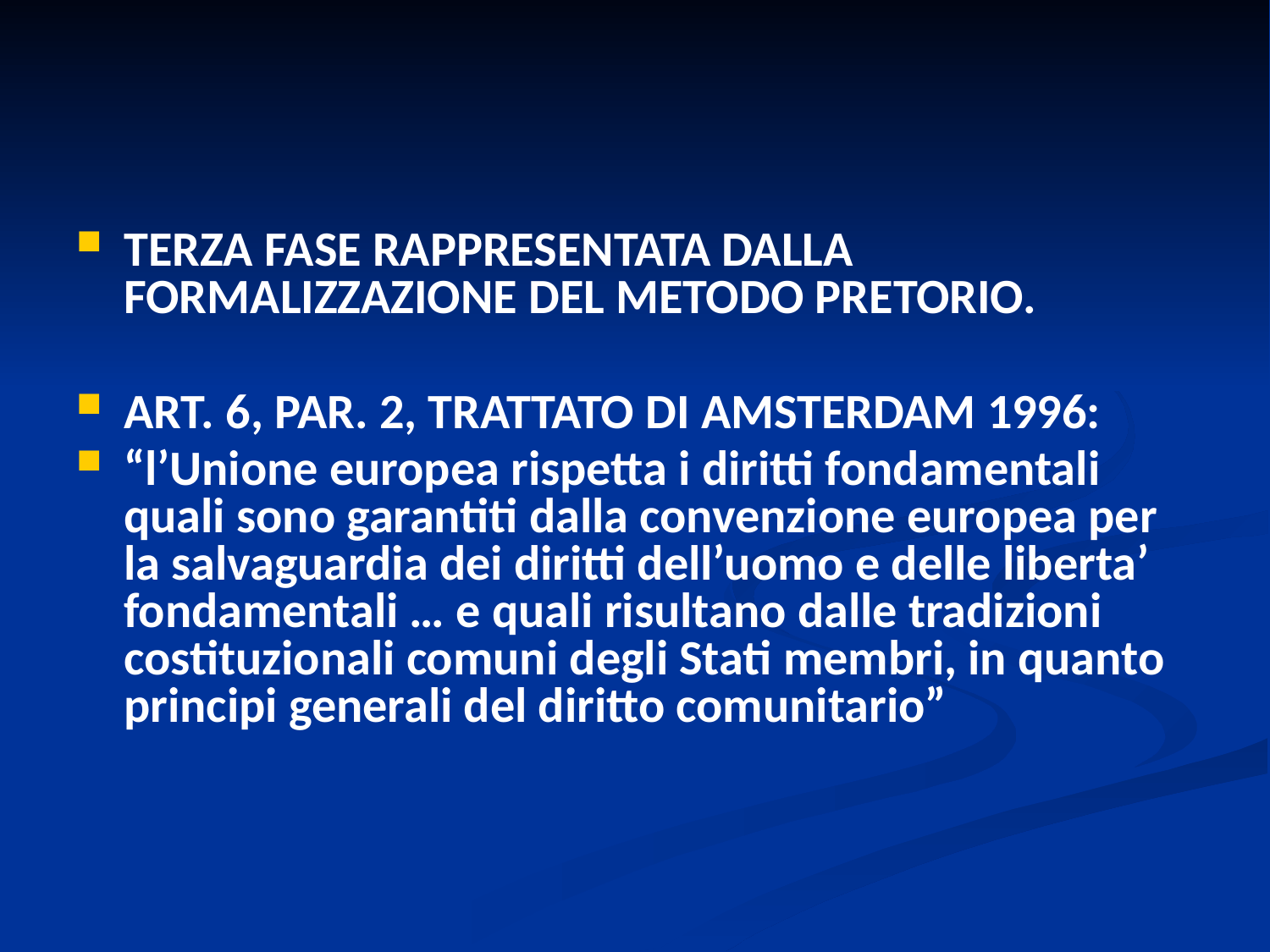

#
TERZA FASE RAPPRESENTATA DALLA FORMALIZZAZIONE DEL METODO PRETORIO.

ART. 6, PAR. 2, TRATTATO DI AMSTERDAM 1996:
“l’Unione europea rispetta i diritti fondamentali quali sono garantiti dalla convenzione europea per la salvaguardia dei diritti dell’uomo e delle liberta’ fondamentali … e quali risultano dalle tradizioni costituzionali comuni degli Stati membri, in quanto principi generali del diritto comunitario”